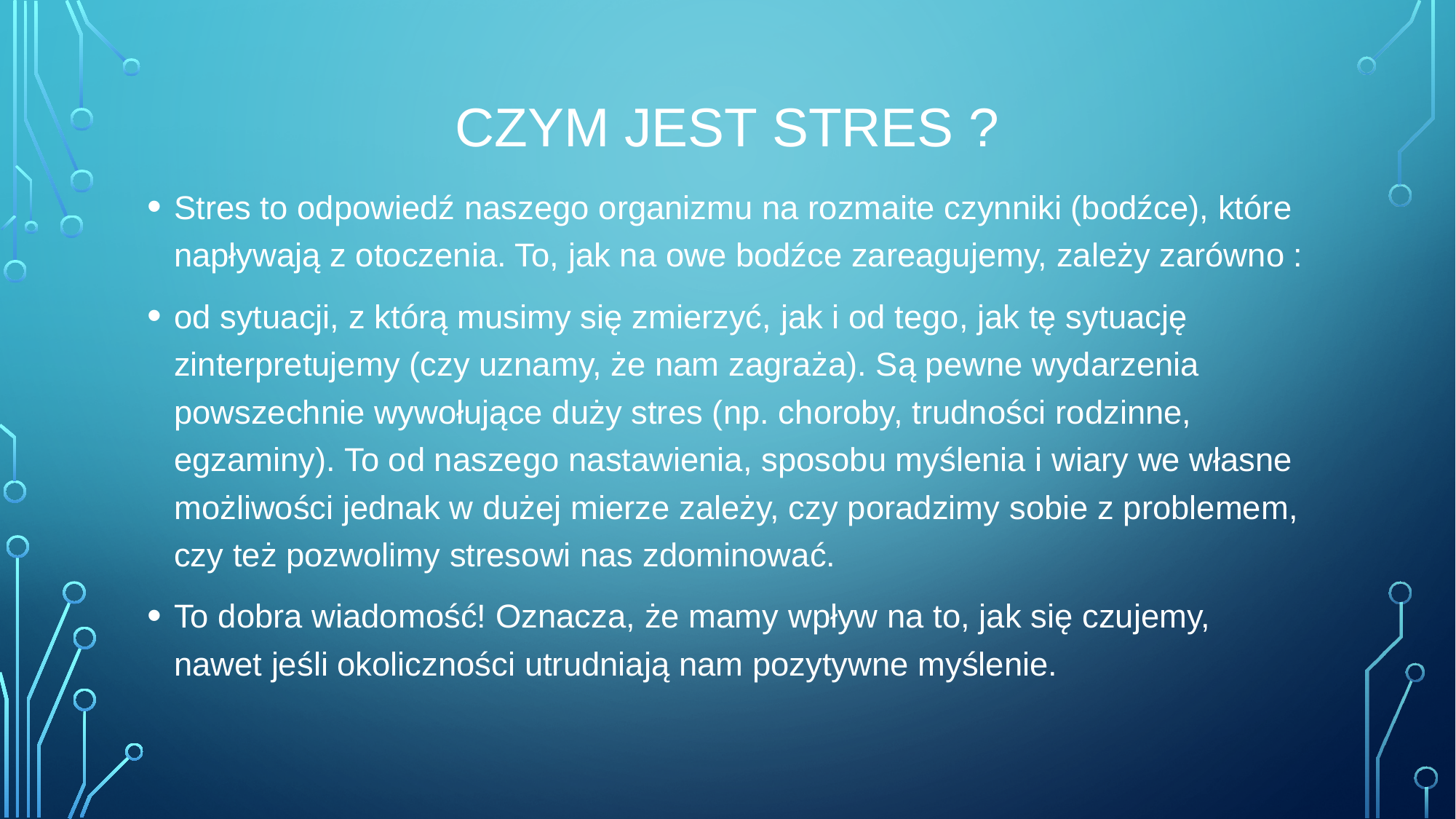

# Czym jest stres ?
Stres to odpowiedź naszego organizmu na rozmaite czynniki (bodźce), które napływają z otoczenia. To, jak na owe bodźce zareagujemy, zależy zarówno :
od sytuacji, z którą musimy się zmierzyć, jak i od tego, jak tę sytuację zinterpretujemy (czy uznamy, że nam zagraża). Są pewne wydarzenia powszechnie wywołujące duży stres (np. choroby, trudności rodzinne, egzaminy). To od naszego nastawienia, sposobu myślenia i wiary we własne możliwości jednak w dużej mierze zależy, czy poradzimy sobie z problemem, czy też pozwolimy stresowi nas zdominować.
To dobra wiadomość! Oznacza, że mamy wpływ na to, jak się czujemy, nawet jeśli okoliczności utrudniają nam pozytywne myślenie.